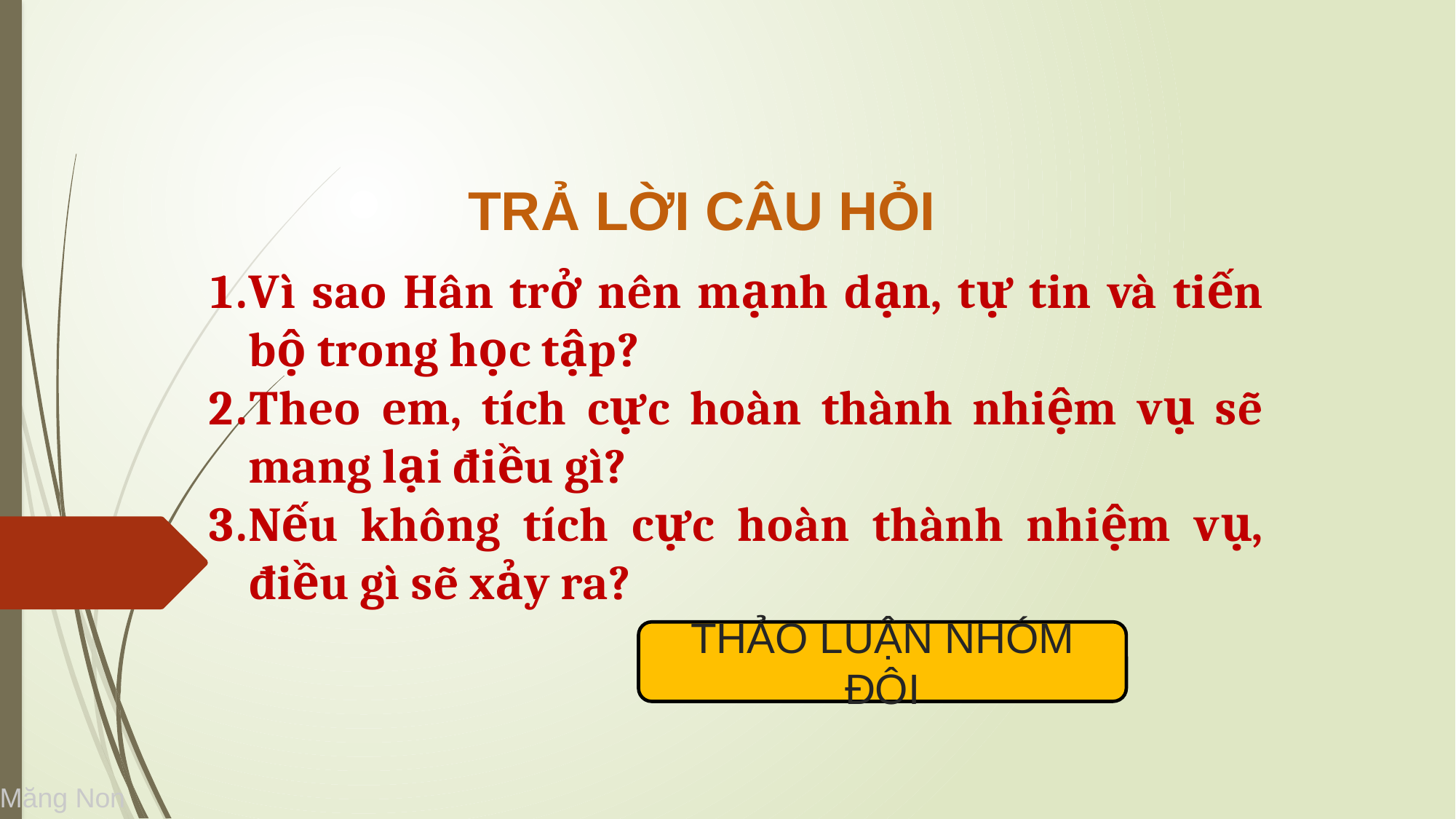

TRẢ LỜI CÂU HỎI
Vì sao Hân trở nên mạnh dạn, tự tin và tiến bộ trong học tập?
Theo em, tích cực hoàn thành nhiệm vụ sẽ mang lại điều gì?
Nếu không tích cực hoàn thành nhiệm vụ, điều gì sẽ xảy ra?
#

THẢO LUẬN NHÓM ĐÔI